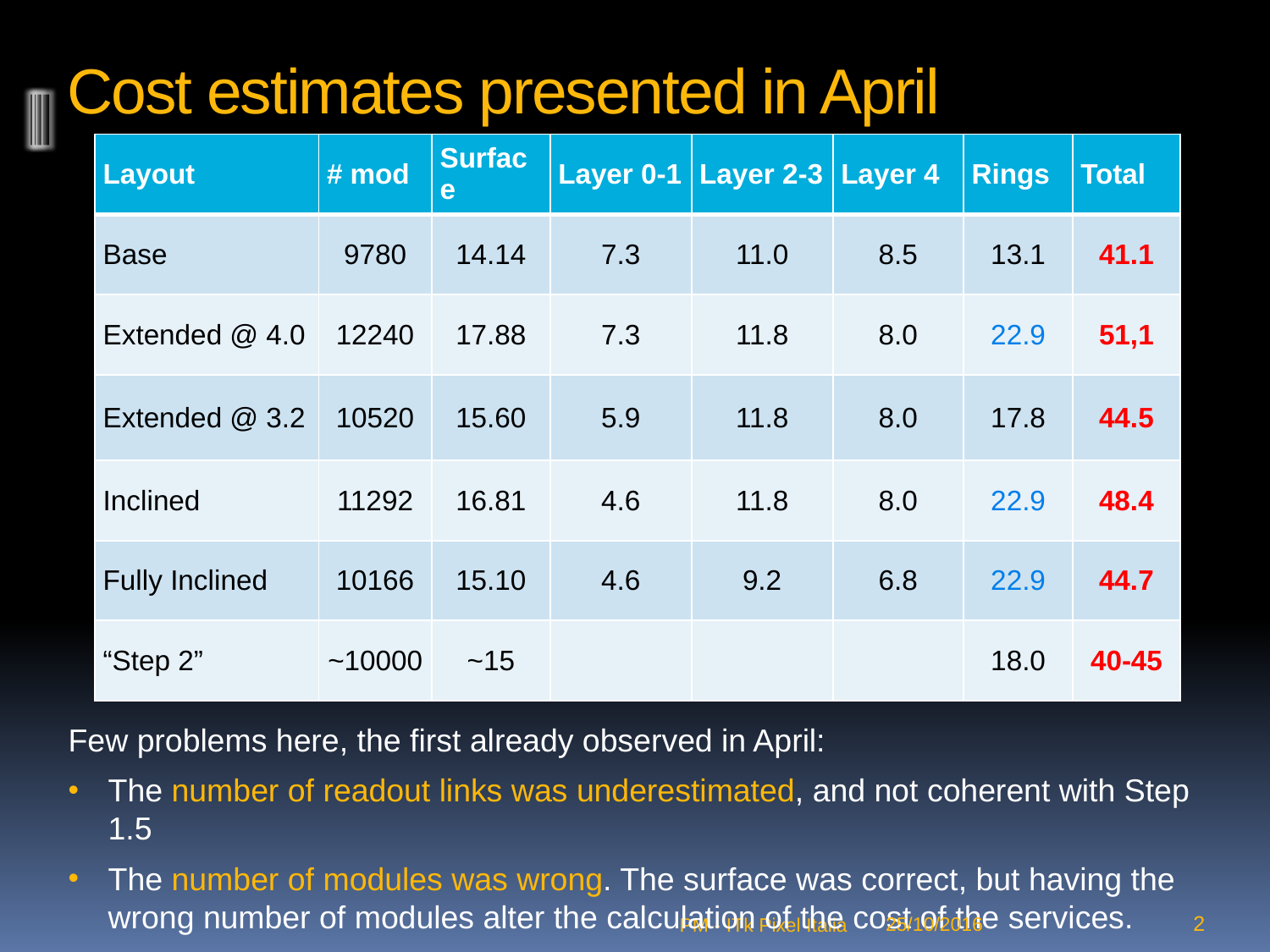

# Cost estimates presented in April
| Layout | # mod | Surface | Layer 0-1 | Layer 2-3 | Layer 4 | Rings | Total |
| --- | --- | --- | --- | --- | --- | --- | --- |
| Base | 9780 | 14.14 | 7.3 | 11.0 | 8.5 | 13.1 | 41.1 |
| Extended @ 4.0 | 12240 | 17.88 | 7.3 | 11.8 | 8.0 | 22.9 | 51,1 |
| Extended @ 3.2 | 10520 | 15.60 | 5.9 | 11.8 | 8.0 | 17.8 | 44.5 |
| Inclined | 11292 | 16.81 | 4.6 | 11.8 | 8.0 | 22.9 | 48.4 |
| Fully Inclined | 10166 | 15.10 | 4.6 | 9.2 | 6.8 | 22.9 | 44.7 |
| “Step 2” | ~10000 | ~15 |  |  |  | 18.0 | 40-45 |
Few problems here, the first already observed in April:
The number of readout links was underestimated, and not coherent with Step 1.5
The number of modules was wrong. The surface was correct, but having the wrong number of modules alter the calculation of the cost of the services.

25/10/2016
2
PM - ITk Pixel Italia